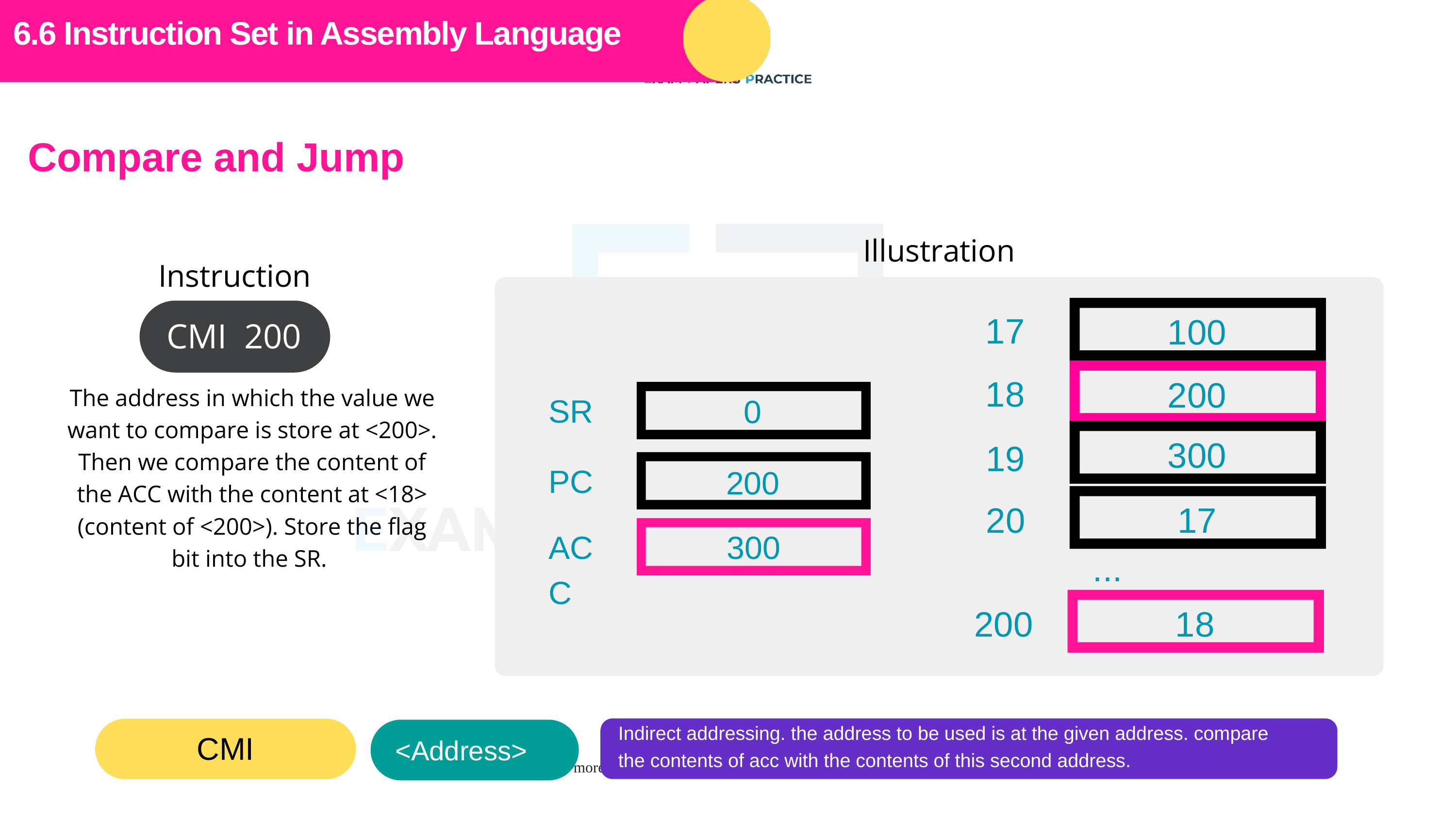

Subtopic 1
6.6 Instruction Set in Assembly Language
Compare and Jump
Illustration
Instruction

17
100
CMI  200

18
200
The address in which the value we want to compare is store at <200>. Then we compare the content of the ACC with the content at <18> (content of <200>). Store the flag bit into the SR.

SR
0

300
19

PC
200

20
17

ACC
300
...

200
18
Indirect addressing. the address to be used is at the given address. compare the contents of acc with the contents of this second address.

CMI
<Address>